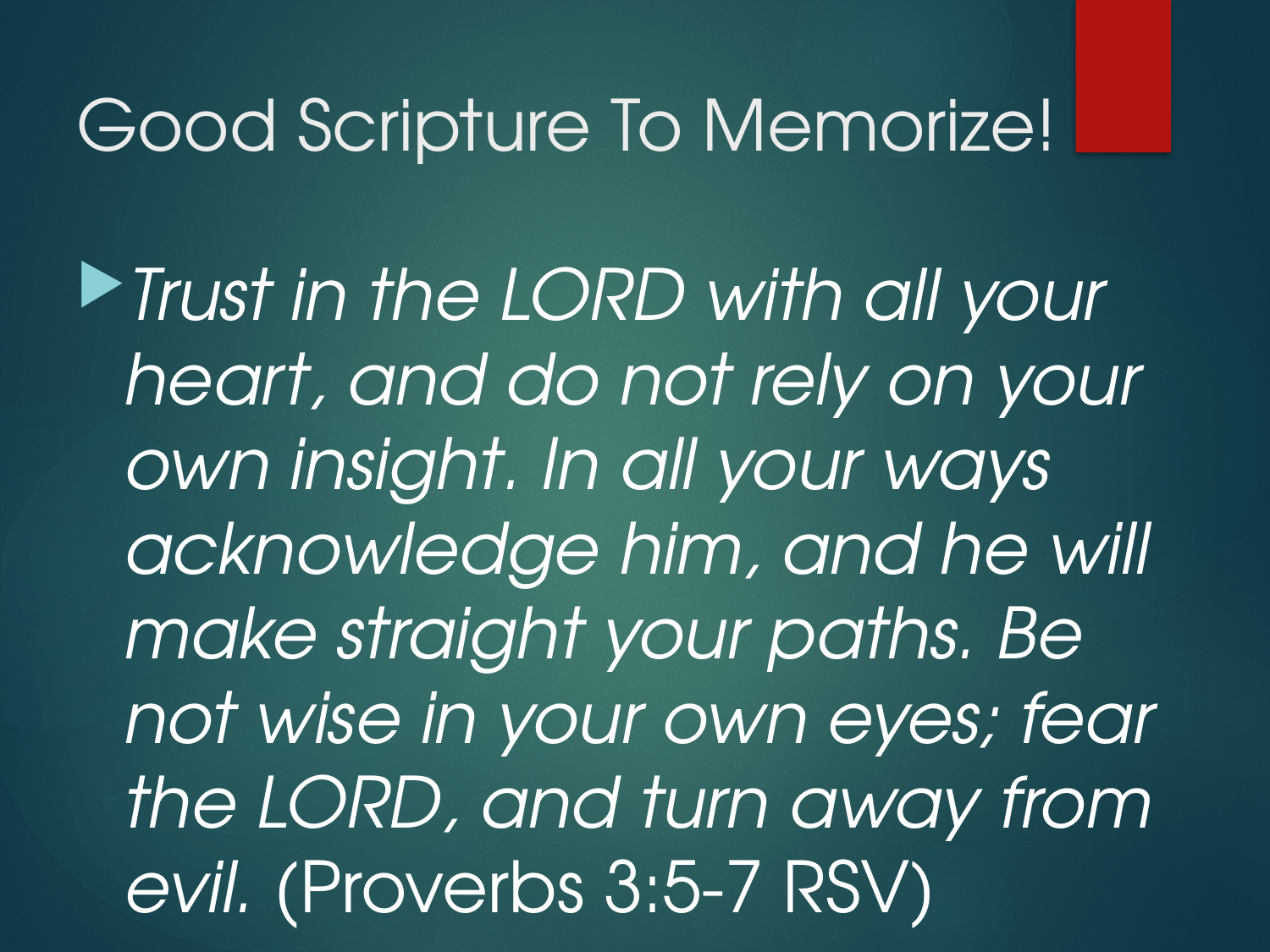

# Good Scripture To Memorize!
Trust in the LORD with all your heart, and do not rely on your own insight. In all your ways acknowledge him, and he will make straight your paths. Be not wise in your own eyes; fear the LORD, and turn away from evil. (Proverbs 3:5-7 RSV)